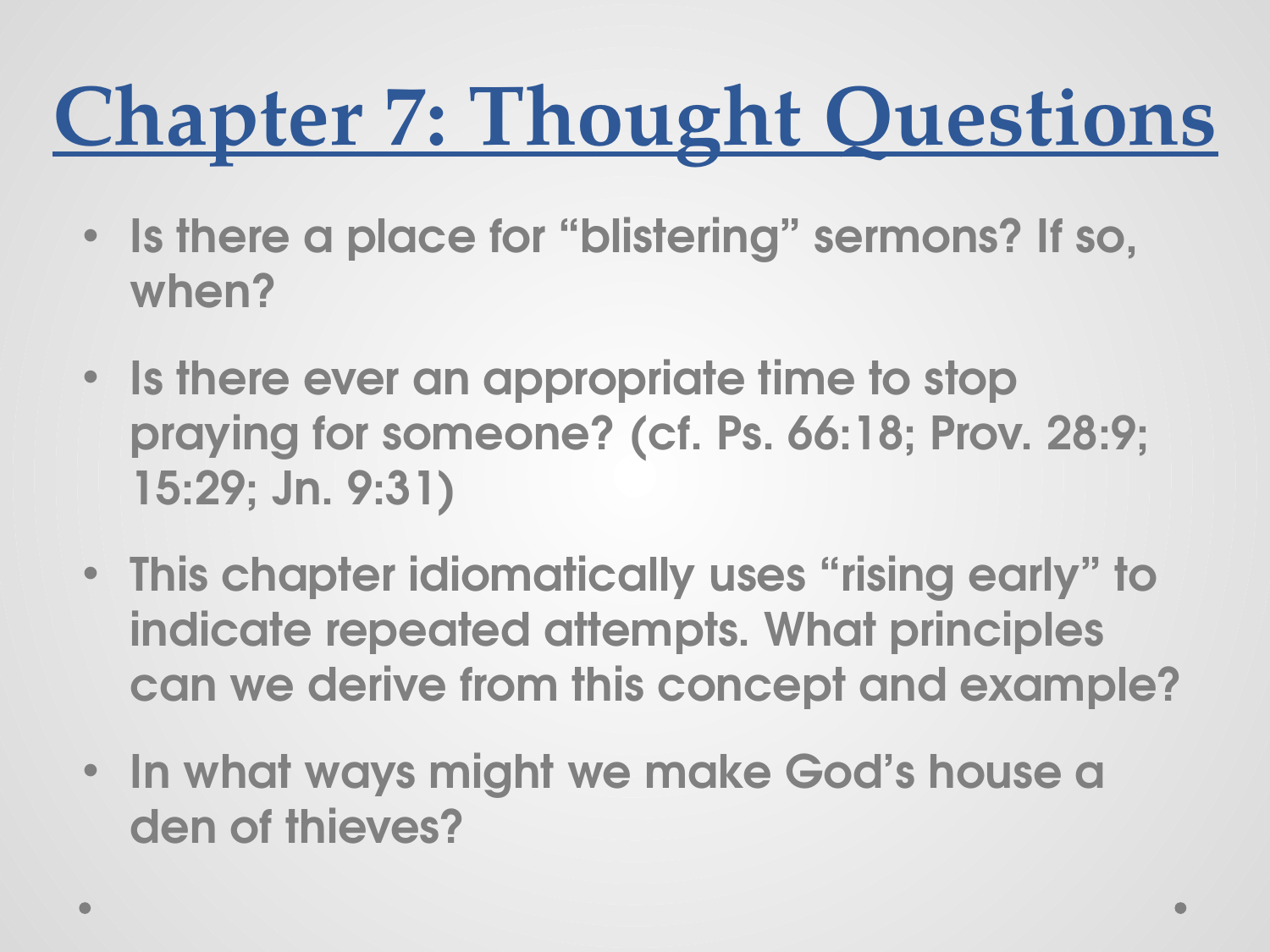

# Chapter 7: Thought Questions
Is there a place for “blistering” sermons? If so, when?
Is there ever an appropriate time to stop praying for someone? (cf. Ps. 66:18; Prov. 28:9; 15:29; Jn. 9:31)
This chapter idiomatically uses “rising early” to indicate repeated attempts. What principles can we derive from this concept and example?
In what ways might we make God’s house a den of thieves?